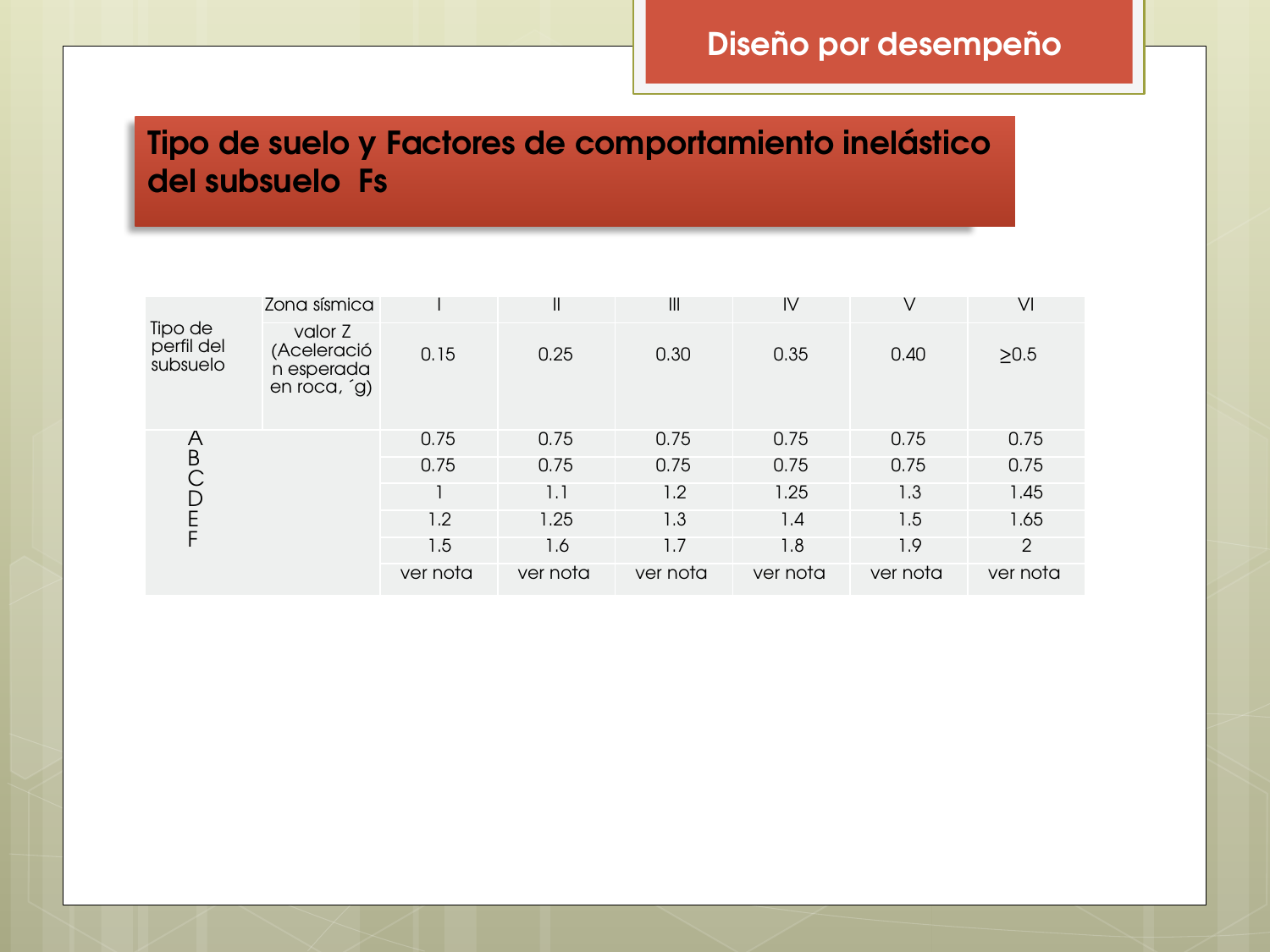

Diseño por desempeño
# Tipo de suelo y Factores de comportamiento inelástico del subsuelo  Fs
| Tipo de perfil del subsuelo | Zona sísmica | I | II | III | IV | V | VI |
| --- | --- | --- | --- | --- | --- | --- | --- |
|  | valor Z (Aceleración esperada en roca, ´g) | 0.15 | 0.25 | 0.30 | 0.35 | 0.40 | ≥0.5 |
| A B C D E F |  | 0.75 | 0.75 | 0.75 | 0.75 | 0.75 | 0.75 |
|  |  | 0.75 | 0.75 | 0.75 | 0.75 | 0.75 | 0.75 |
|  |  | 1 | 1.1 | 1.2 | 1.25 | 1.3 | 1.45 |
|  |  | 1.2 | 1.25 | 1.3 | 1.4 | 1.5 | 1.65 |
|  |  | 1.5 | 1.6 | 1.7 | 1.8 | 1.9 | 2 |
|  |  | ver nota | ver nota | ver nota | ver nota | ver nota | ver nota |